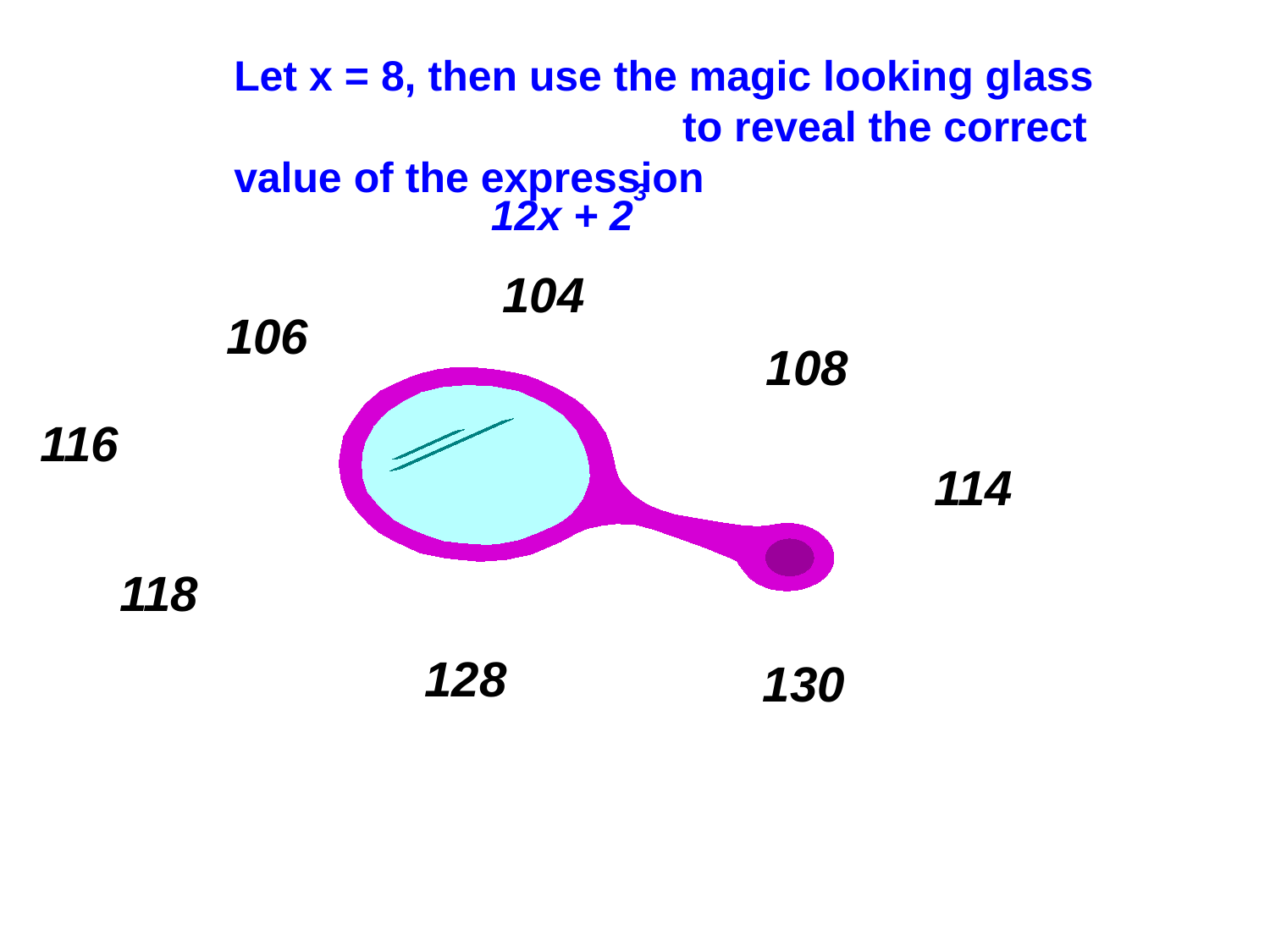

Let x = 8, then use the magic looking glass                                              to reveal the correct value of the expression
12x + 23
104
106
108

116
114
118
128
130